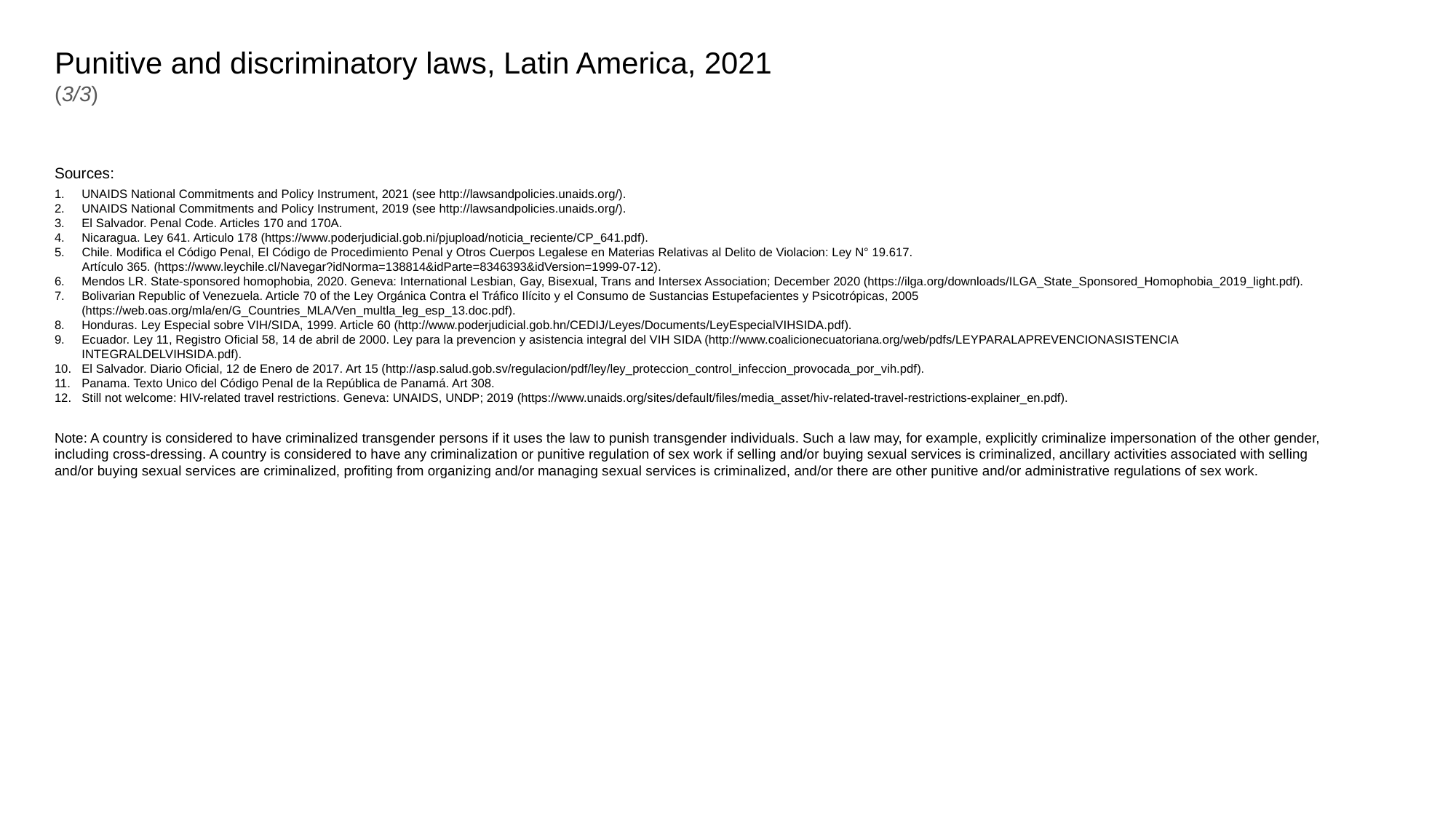

Punitive and discriminatory laws, Latin America, 2021
(3/3)
Sources:
1. 	UNAIDS National Commitments and Policy Instrument, 2021 (see http://lawsandpolicies.unaids.org/).
2. 	UNAIDS National Commitments and Policy Instrument, 2019 (see http://lawsandpolicies.unaids.org/).
3. 	El Salvador. Penal Code. Articles 170 and 170A.
4. 	Nicaragua. Ley 641. Articulo 178 (https://www.poderjudicial.gob.ni/pjupload/noticia_reciente/CP_641.pdf).
Chile. Modifica el Código Penal, El Código de Procedimiento Penal y Otros Cuerpos Legalese en Materias Relativas al Delito de Violacion: Ley N° 19.617.
	Artículo 365. (https://www.leychile.cl/Navegar?idNorma=138814&idParte=8346393&idVersion=1999-07-12).
6. 	Mendos LR. State-sponsored homophobia, 2020. Geneva: International Lesbian, Gay, Bisexual, Trans and Intersex Association; December 2020 (https://ilga.org/downloads/ILGA_State_Sponsored_Homophobia_2019_light.pdf).
7. 	Bolivarian Republic of Venezuela. Article 70 of the Ley Orgánica Contra el Tráfico Ilícito y el Consumo de Sustancias Estupefacientes y Psicotrópicas, 2005 (https://web.oas.org/mla/en/G_Countries_MLA/Ven_multla_leg_esp_13.doc.pdf).
8. 	Honduras. Ley Especial sobre VIH/SIDA, 1999. Article 60 (http://www.poderjudicial.gob.hn/CEDIJ/Leyes/Documents/LeyEspecialVIHSIDA.pdf).
9. 	Ecuador. Ley 11, Registro Oficial 58, 14 de abril de 2000. Ley para la prevencion y asistencia integral del VIH SIDA (http://www.coalicionecuatoriana.org/web/pdfs/LEYPARALAPREVENCIONASISTENCIA INTEGRALDELVIHSIDA.pdf).
10. 	El Salvador. Diario Oficial, 12 de Enero de 2017. Art 15 (http://asp.salud.gob.sv/regulacion/pdf/ley/ley_proteccion_control_infeccion_provocada_por_vih.pdf).
11. 	Panama. Texto Unico del Código Penal de la República de Panamá. Art 308.
12. 	Still not welcome: HIV-related travel restrictions. Geneva: UNAIDS, UNDP; 2019 (https://www.unaids.org/sites/default/files/media_asset/hiv-related-travel-restrictions-explainer_en.pdf).
Note: A country is considered to have criminalized transgender persons if it uses the law to punish transgender individuals. Such a law may, for example, explicitly criminalize impersonation of the other gender, including cross-dressing. A country is considered to have any criminalization or punitive regulation of sex work if selling and/or buying sexual services is criminalized, ancillary activities associated with selling and/or buying sexual services are criminalized, profiting from organizing and/or managing sexual services is criminalized, and/or there are other punitive and/or administrative regulations of sex work.